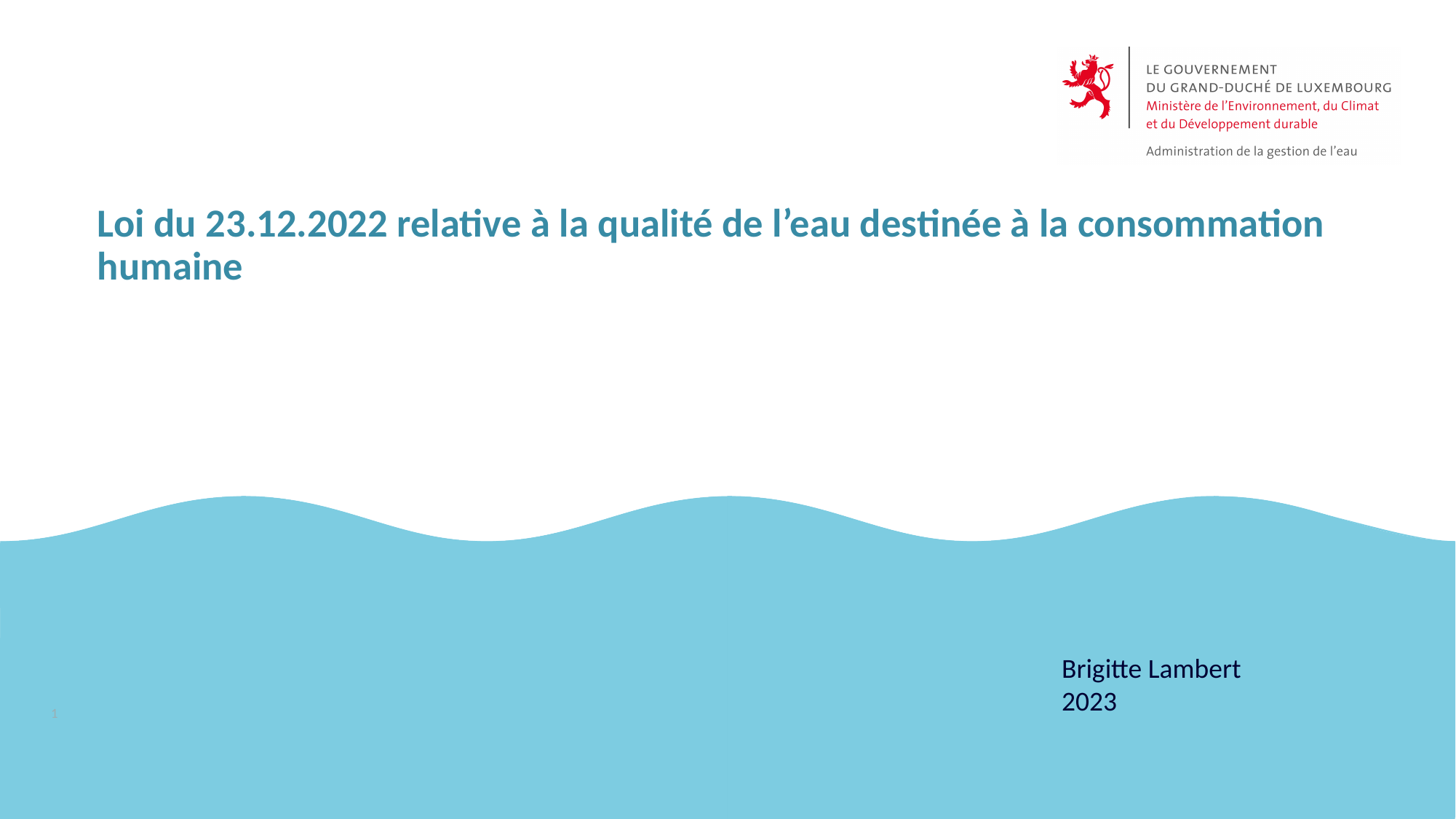

# Loi du 23.12.2022 relative à la qualité de l’eau destinée à la consommation humaine

Brigitte Lambert
2023
1